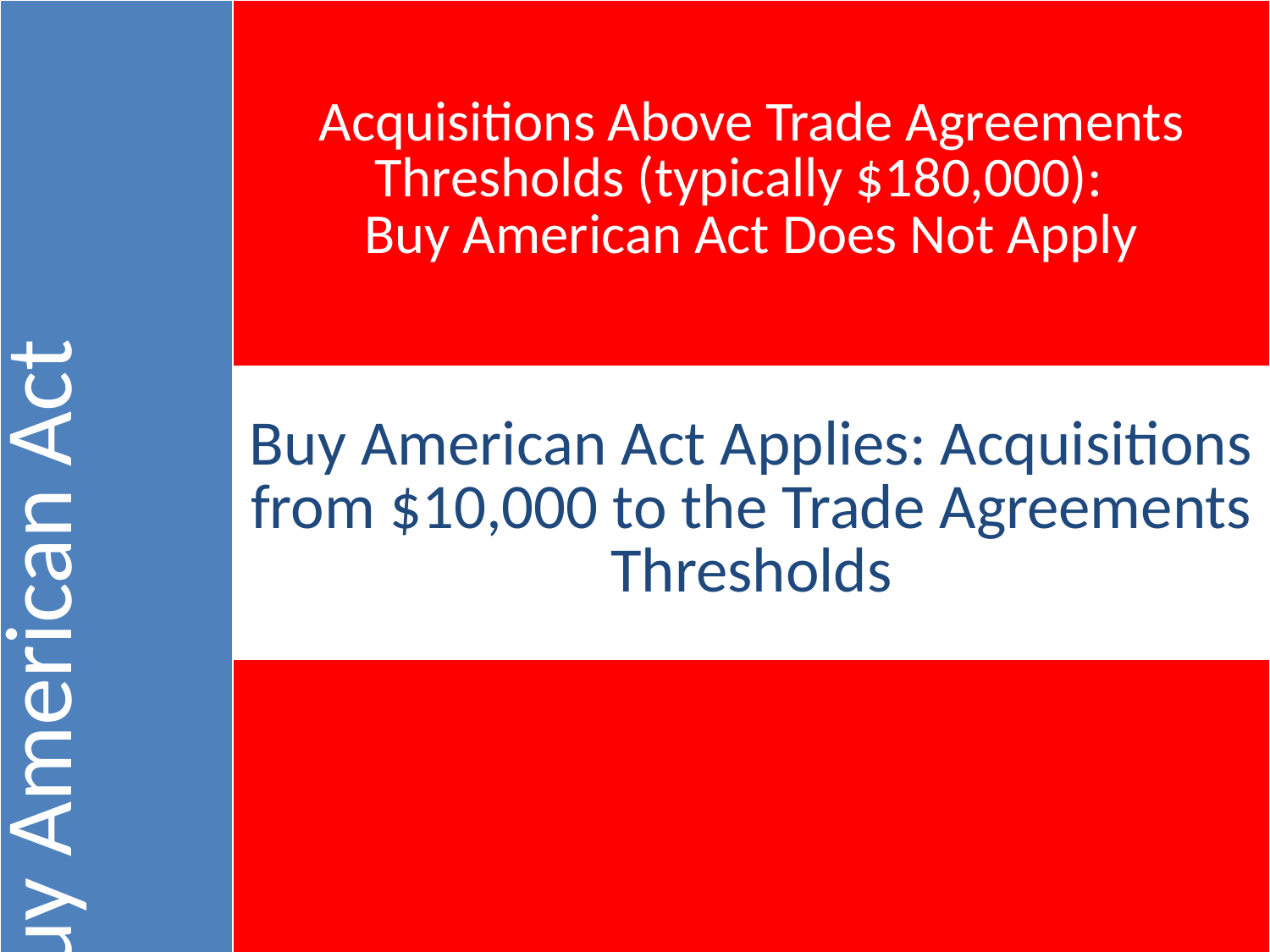

| “Squeezing” the Buy American Act | Acquisitions Above Trade Agreements Thresholds (typically $180,000): Buy American Act Does Not Apply |
| --- | --- |
|  | Buy American Act Applies: Acquisitions from $10,000 to the Trade Agreements Thresholds |
|  | Micro-Purchases (Currently up to $10,000): Buy American Act Does Not Apply |